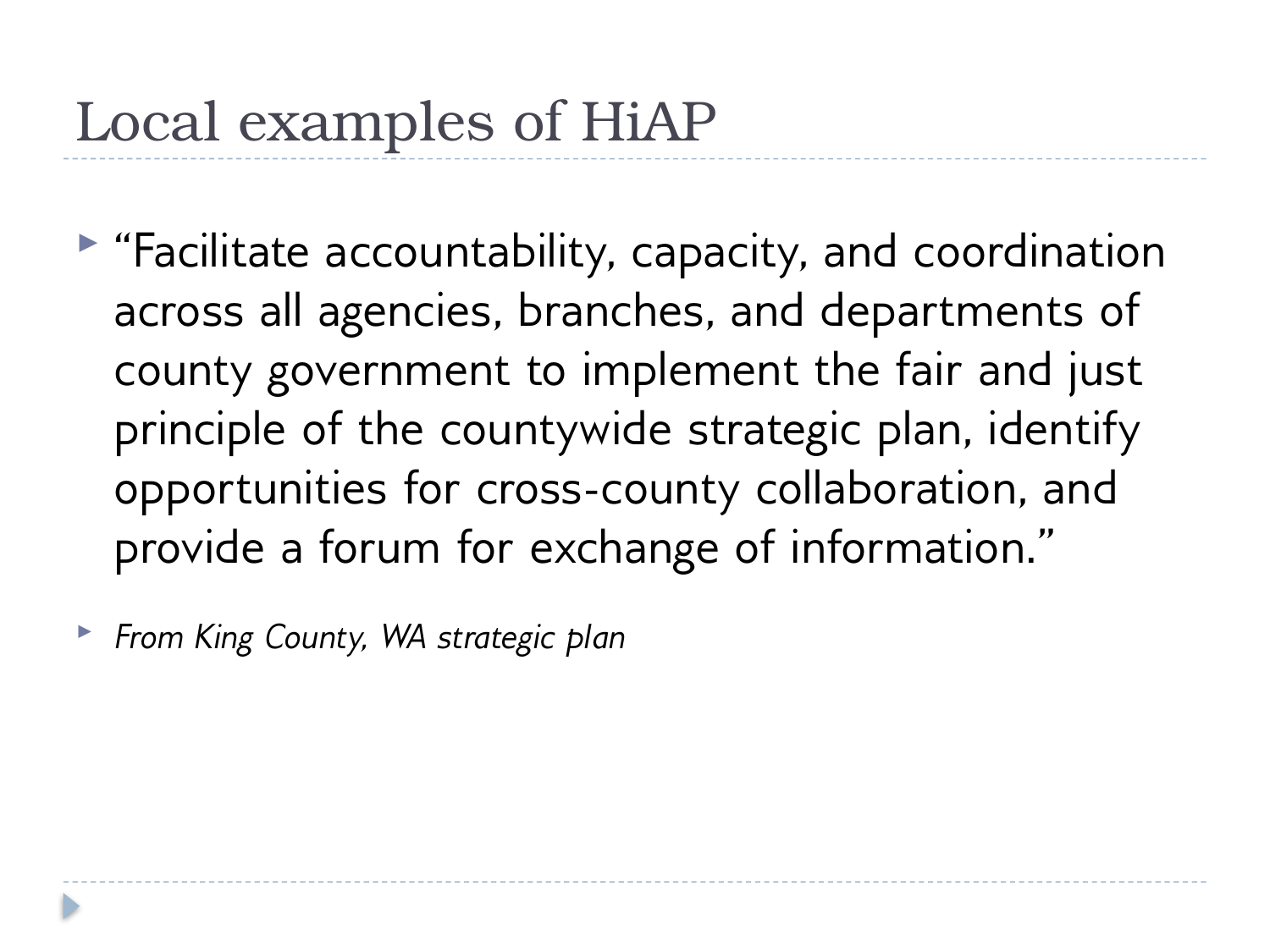

# Local examples of HiAP
“Facilitate accountability, capacity, and coordination across all agencies, branches, and departments of county government to implement the fair and just principle of the countywide strategic plan, identify opportunities for cross-county collaboration, and provide a forum for exchange of information.”

From King County, WA strategic plan